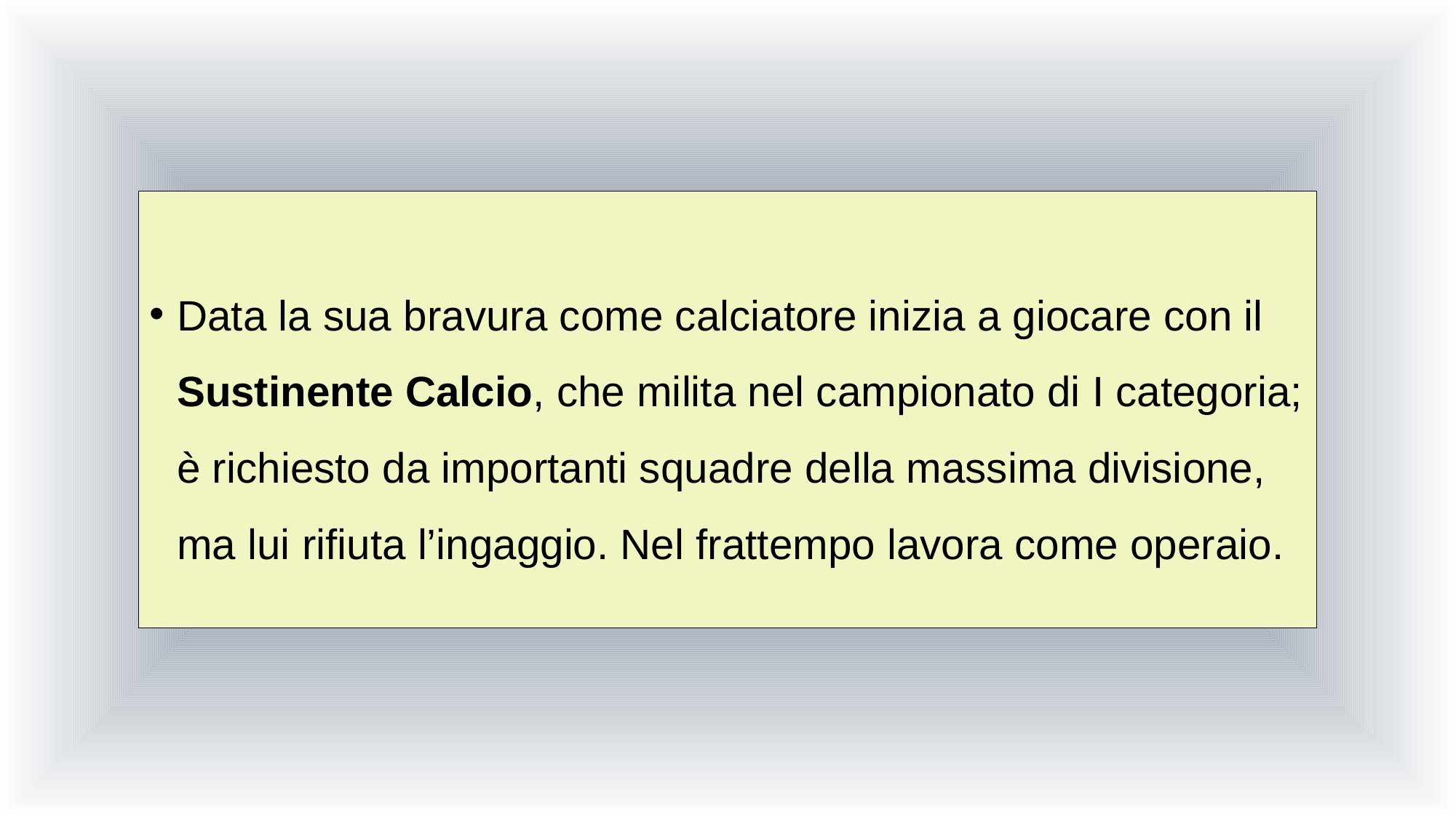

Data la sua bravura come calciatore inizia a giocare con il Sustinente Calcio, che milita nel campionato di I categoria; è richiesto da importanti squadre della massima divisione, ma lui rifiuta l’ingaggio. Nel frattempo lavora come operaio.